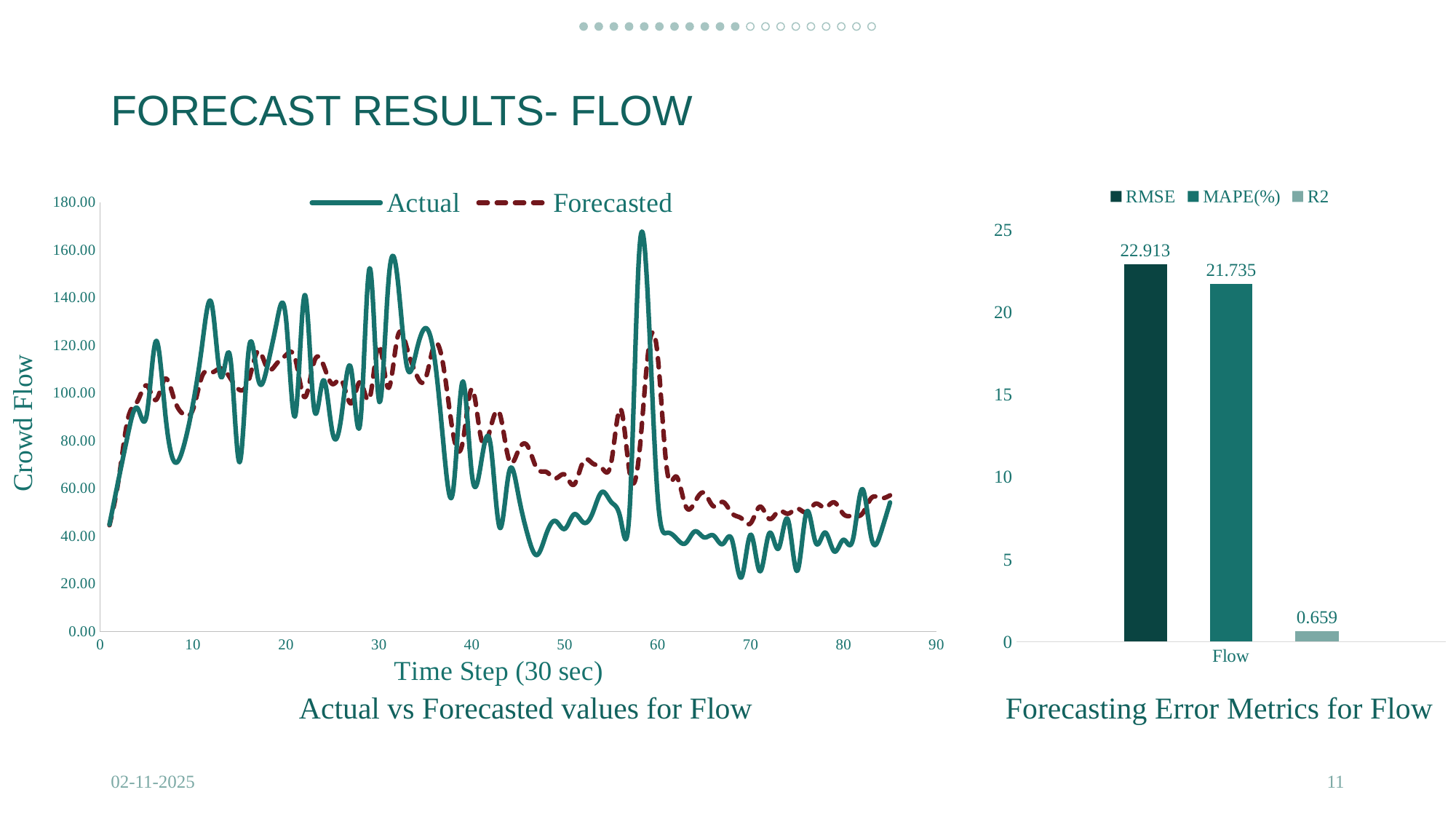

# FORECAST RESULTS- FLOW

### Chart

| Category |  |  |
|---|---|---|

### Chart

| Category | RMSE | MAPE(%) | R2 |
|---|---|---|---|
| Flow | 22.913 | 21.735 | 0.659 |
Actual vs Forecasted values for Flow
Forecasting Error Metrics for Flow
02-11-2025
11